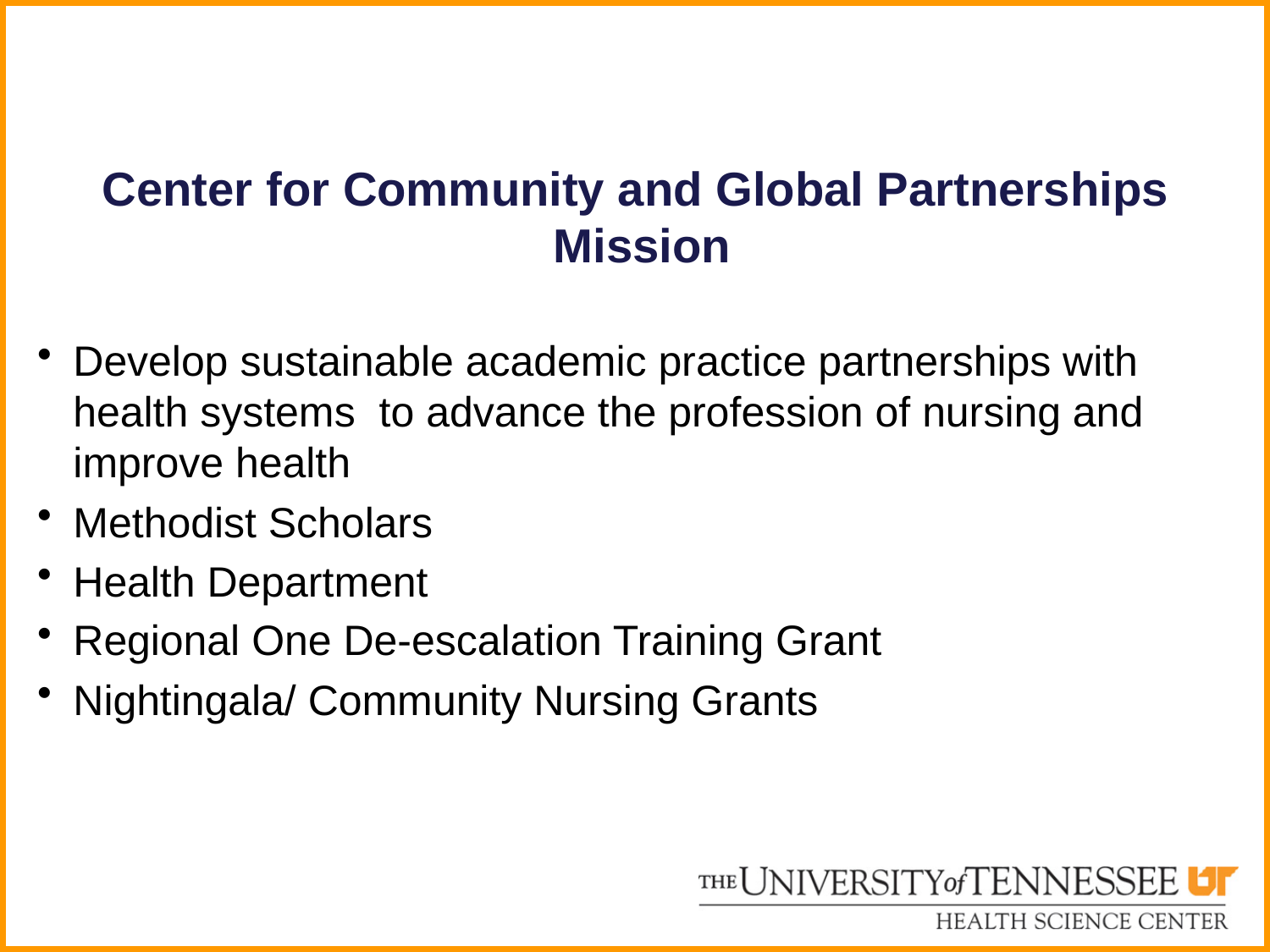

# Center for Community and Global Partnerships  Mission
Develop sustainable academic practice partnerships with health systems  to advance the profession of nursing and improve health
Methodist Scholars
Health Department
Regional One De-escalation Training Grant
Nightingala/ Community Nursing Grants